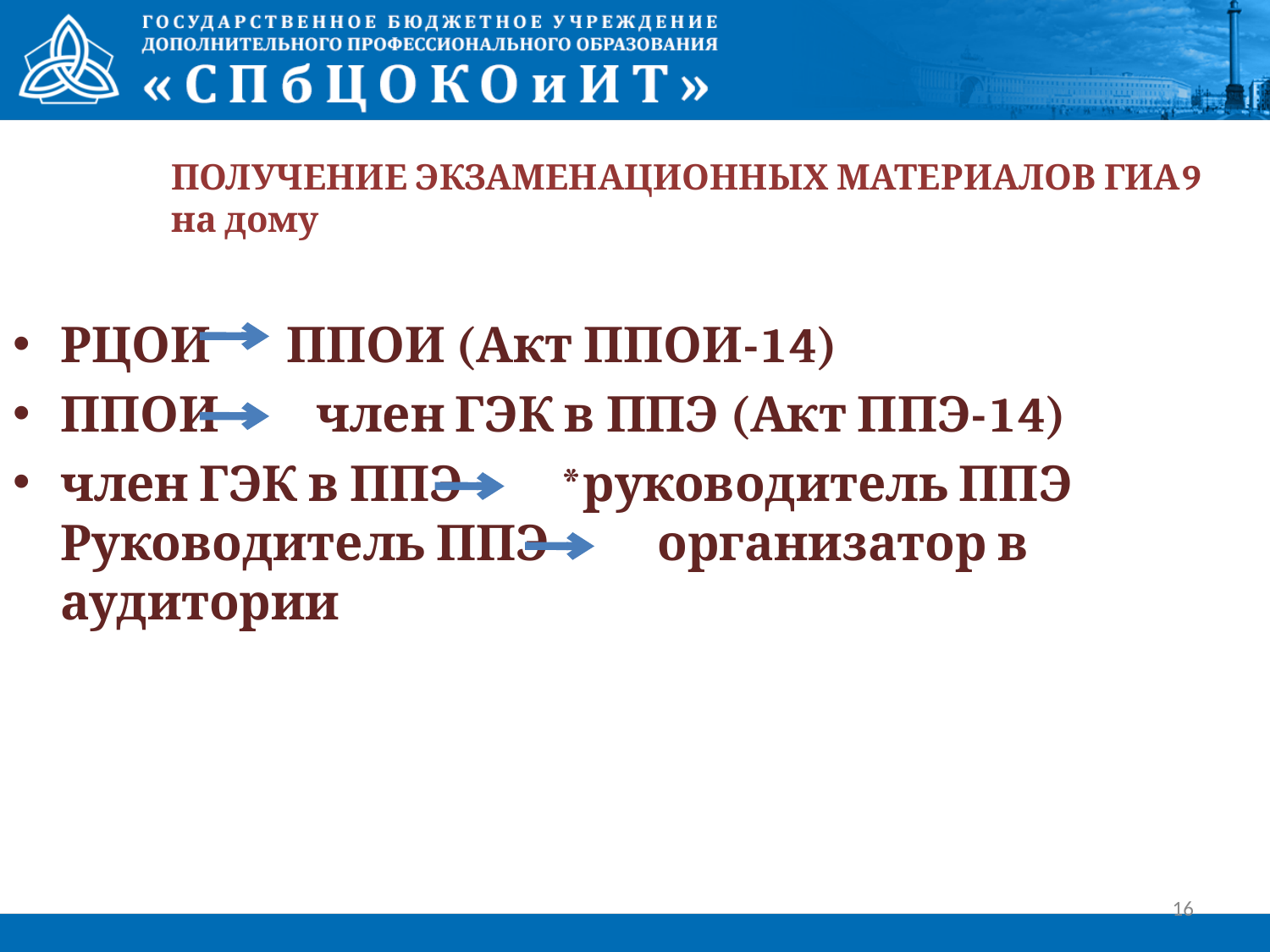

ПОЛУЧЕНИЕ ЭКЗАМЕНАЦИОННЫХ МАТЕРИАЛОВ ГИА9
на дому
РЦОИ       ППОИ (Акт ППОИ-14)
ППОИ         член ГЭК в ППЭ (Акт ППЭ-14)
член ГЭК в ППЭ         *руководитель ППЭ Руководитель ППЭ          организатор в аудитории
16